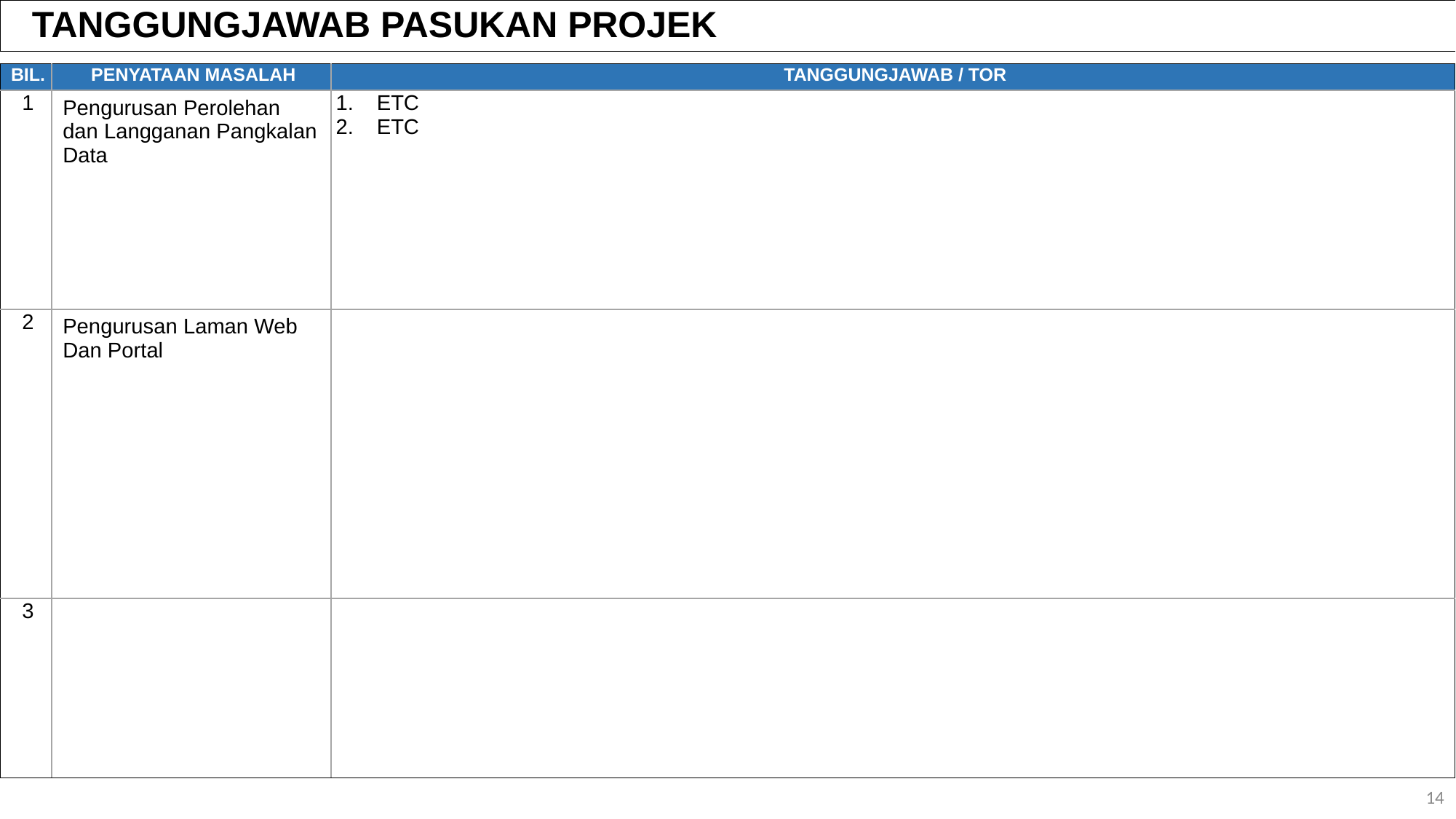

TANGGUNGJAWAB PASUKAN PROJEK
| BIL. | PENYATAAN MASALAH | TANGGUNGJAWAB / TOR |
| --- | --- | --- |
| 1 | Pengurusan Perolehan dan Langganan Pangkalan Data | ETC ETC |
| 2 | Pengurusan Laman Web Dan Portal |  |
| 3 |  |  |
14